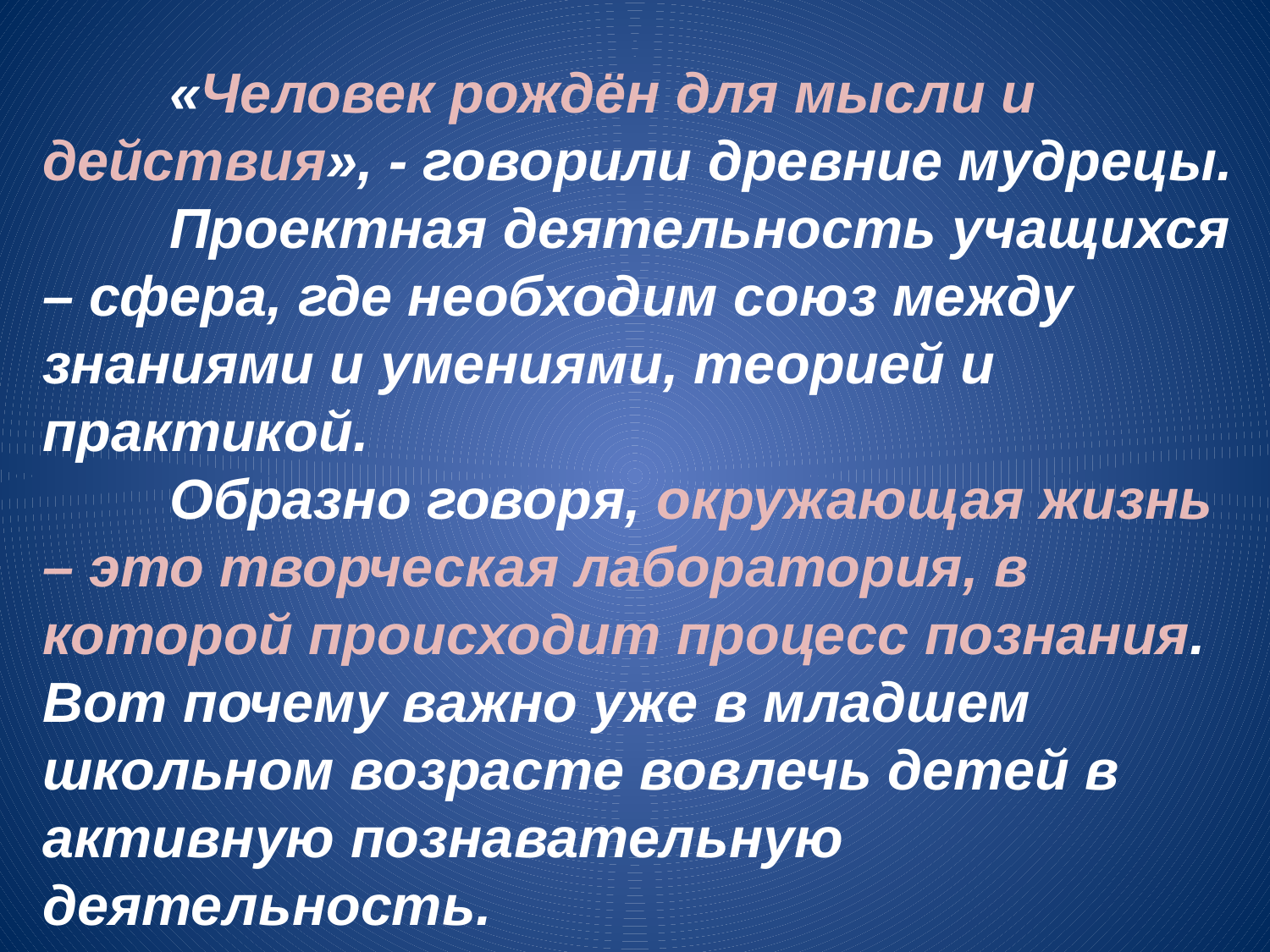

«Человек рождён для мысли и действия», - говорили древние мудрецы.
	Проектная деятельность учащихся – сфера, где необходим союз между знаниями и умениями, теорией и практикой.
	Образно говоря, окружающая жизнь – это творческая лаборатория, в которой происходит процесс познания. Вот почему важно уже в младшем школьном возрасте вовлечь детей в активную познавательную деятельность.